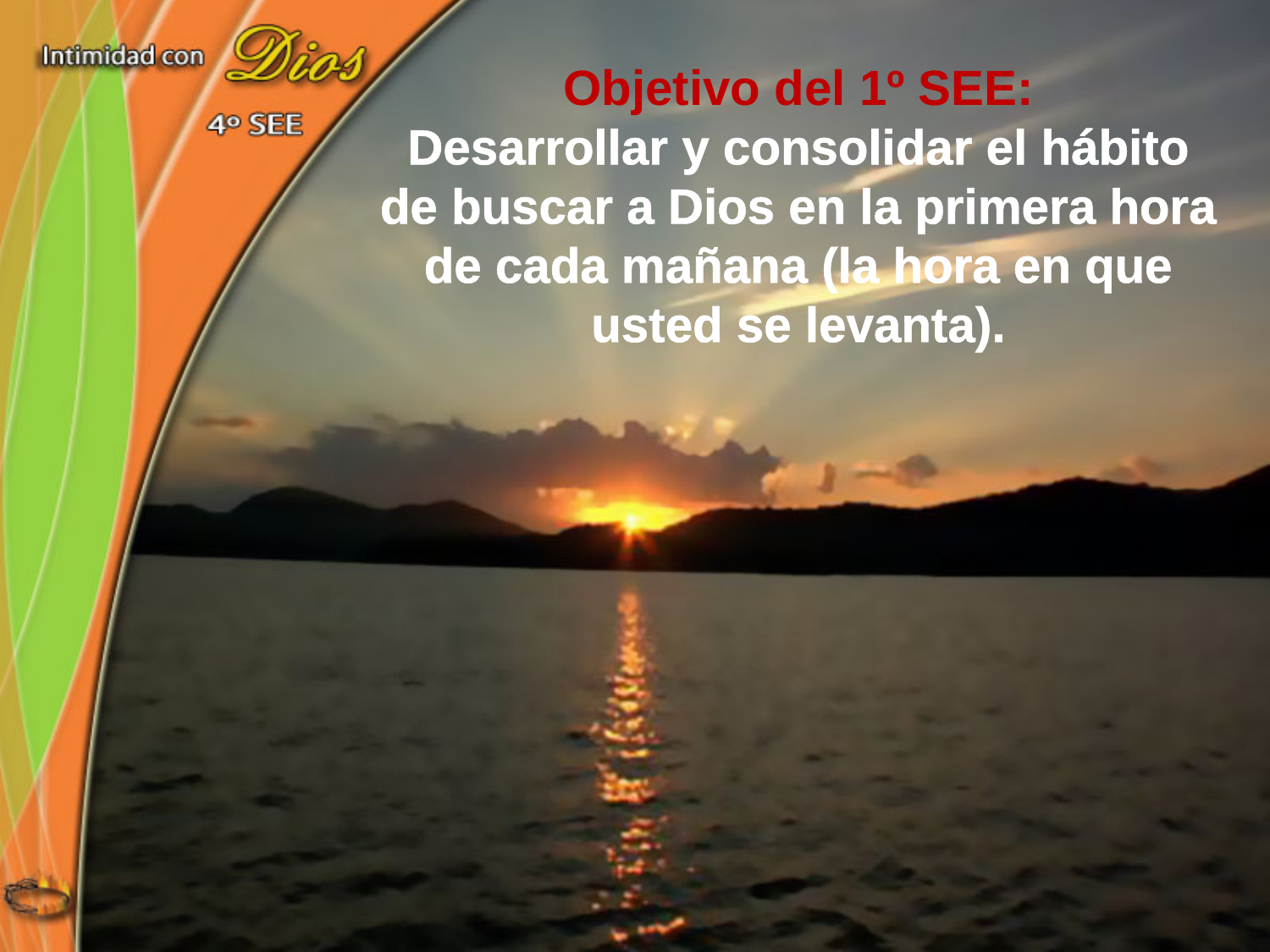

Objetivo del 1º SEE:
Desarrollar y consolidar el hábito de buscar a Dios en la primera hora de cada mañana (la hora en que usted se levanta).